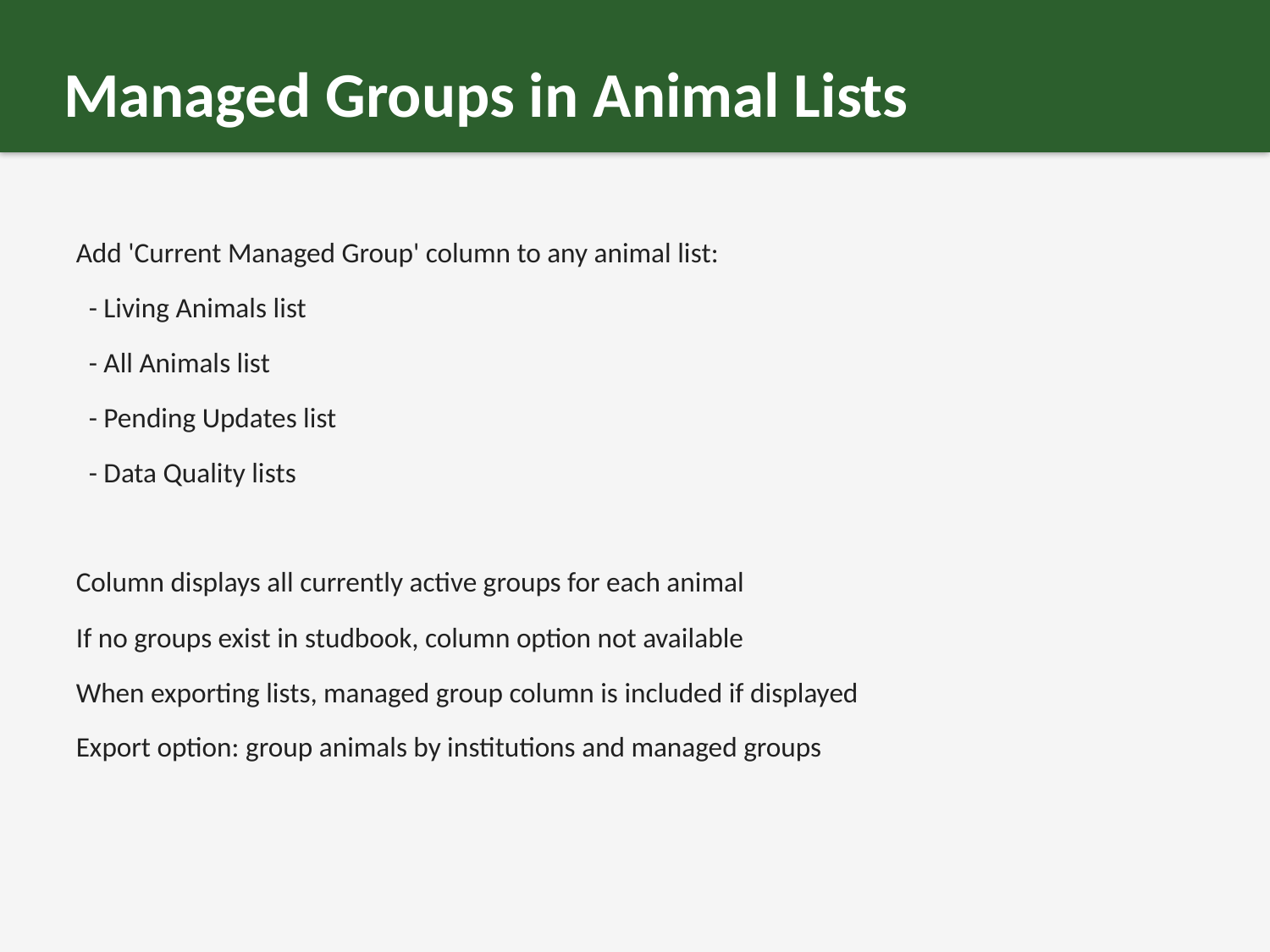

Managed Groups in Animal Lists
Add 'Current Managed Group' column to any animal list:
  - Living Animals list
  - All Animals list
  - Pending Updates list
  - Data Quality lists

Column displays all currently active groups for each animal
If no groups exist in studbook, column option not available
When exporting lists, managed group column is included if displayed
Export option: group animals by institutions and managed groups